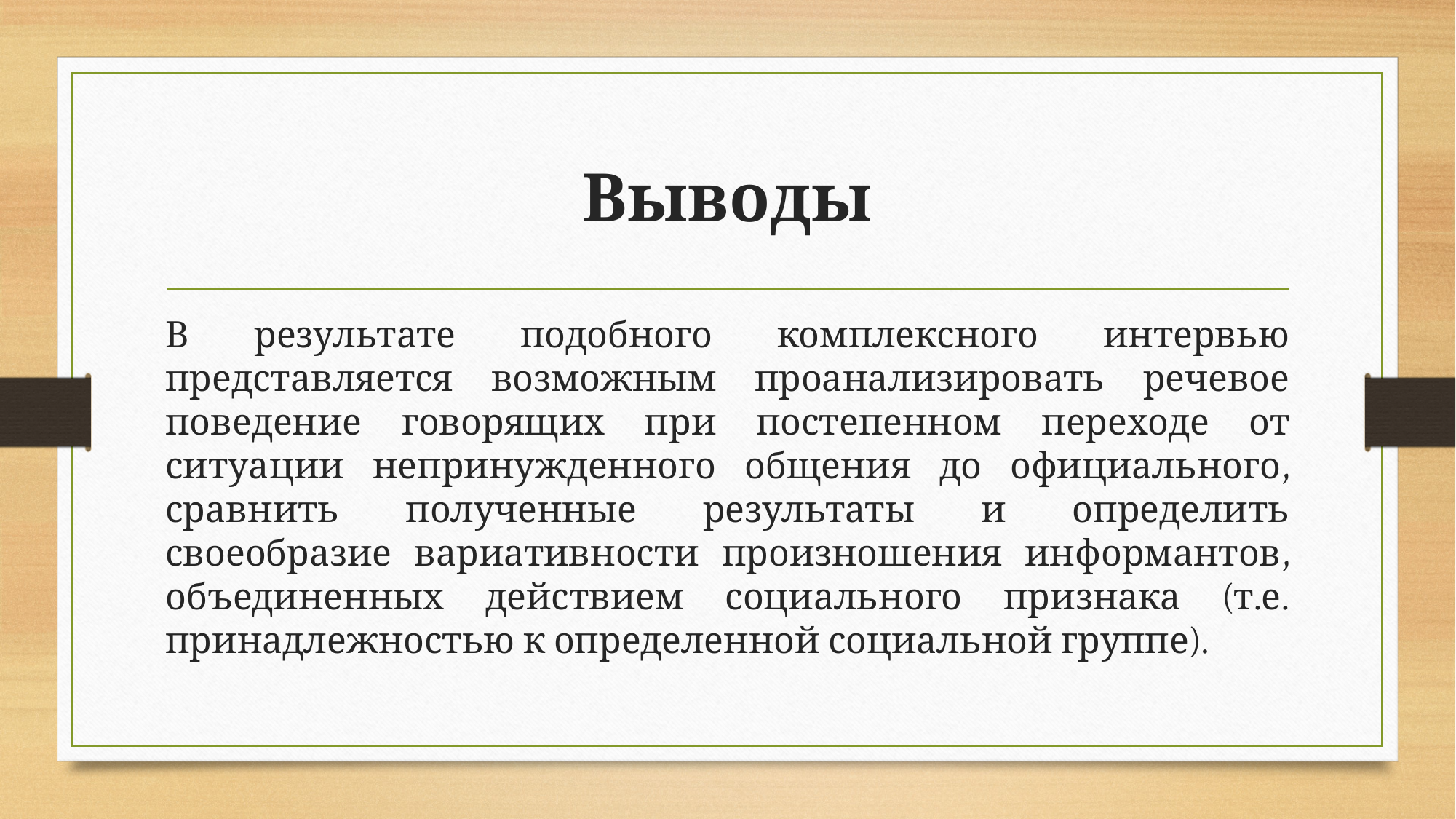

# Выводы
В результате подобного комплексного интервью представляется возможным проанализировать речевое поведение говорящих при постепенном переходе от ситуации непринужденного общения до официального, сравнить полученные результаты и определить своеобразие вариативности произношения информантов, объединенных действием социального признака (т.е. принадлежностью к определенной социальной группе).